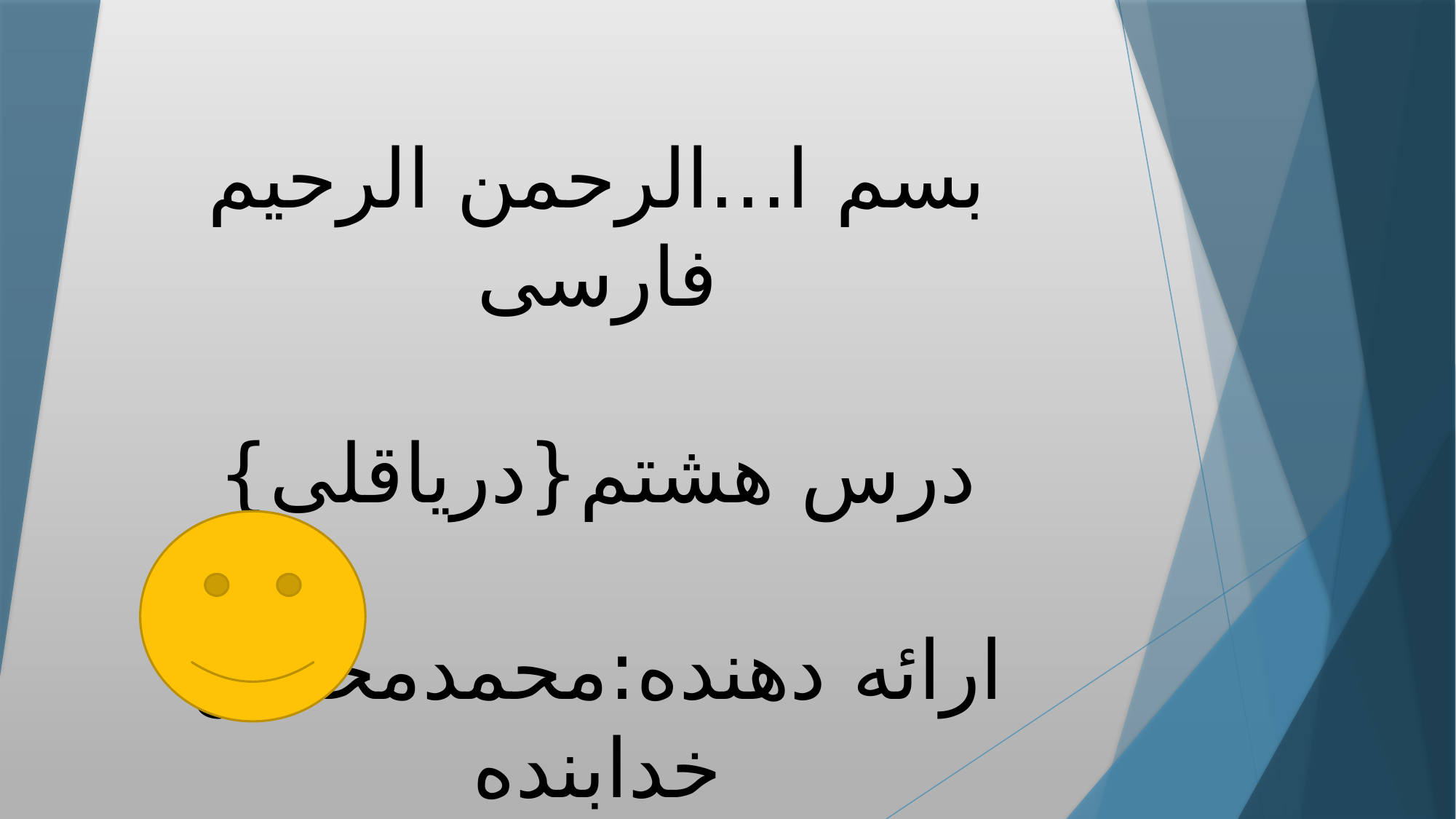

# بسم ا...الرحمن الرحیم فارسی درس هشتم{دریاقلی} ارائه دهنده:محمدمحسن خدابنده